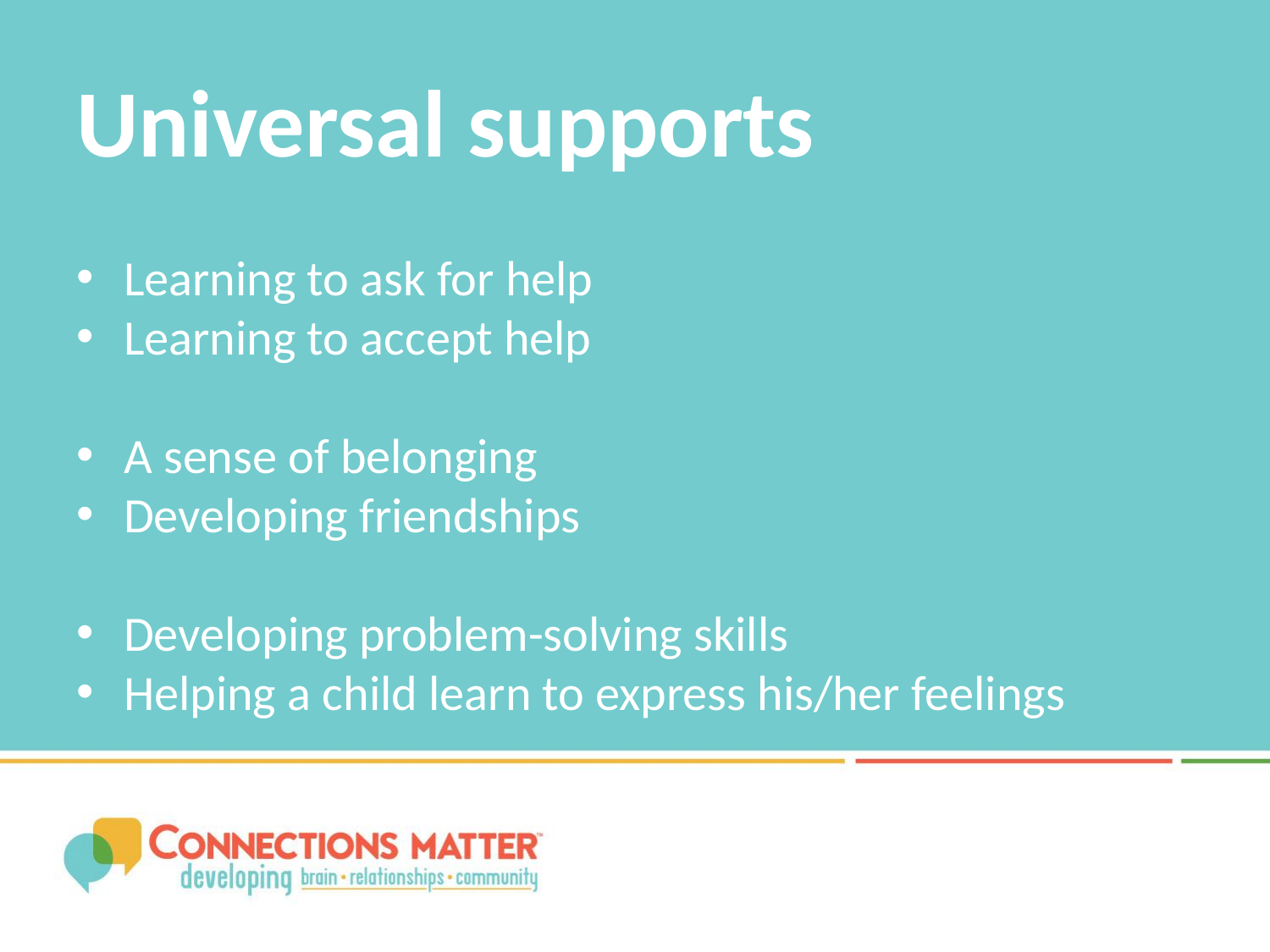

Universal supports
# Learning to ask for help
Learning to accept help

A sense of belonging
Developing friendships

Developing problem-solving skills
Helping a child learn to express his/her feelings